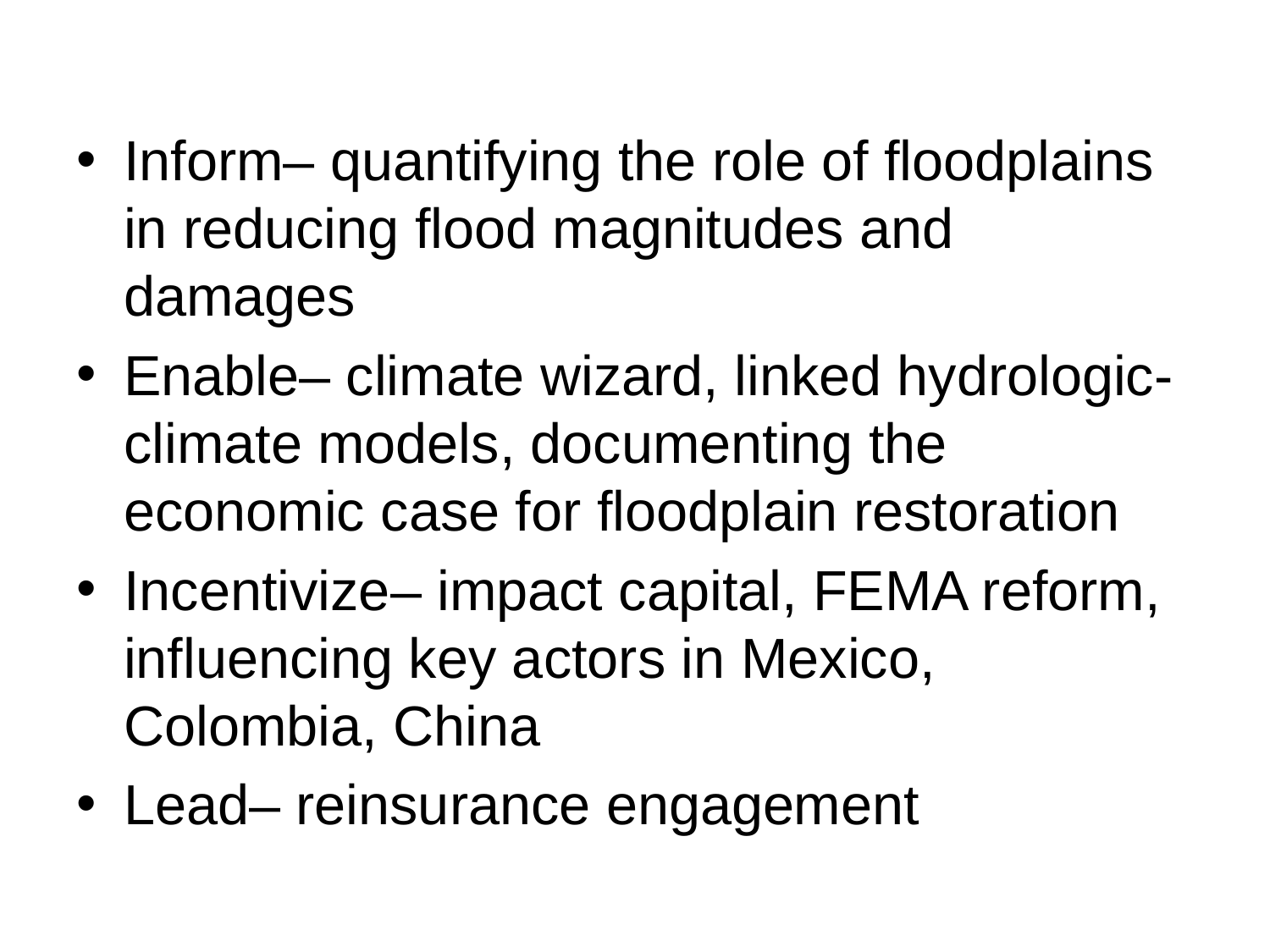

Inform– quantifying the role of floodplains in reducing flood magnitudes and damages
Enable– climate wizard, linked hydrologic- climate models, documenting the economic case for floodplain restoration
Incentivize– impact capital, FEMA reform, influencing key actors in Mexico, Colombia, China
Lead– reinsurance engagement